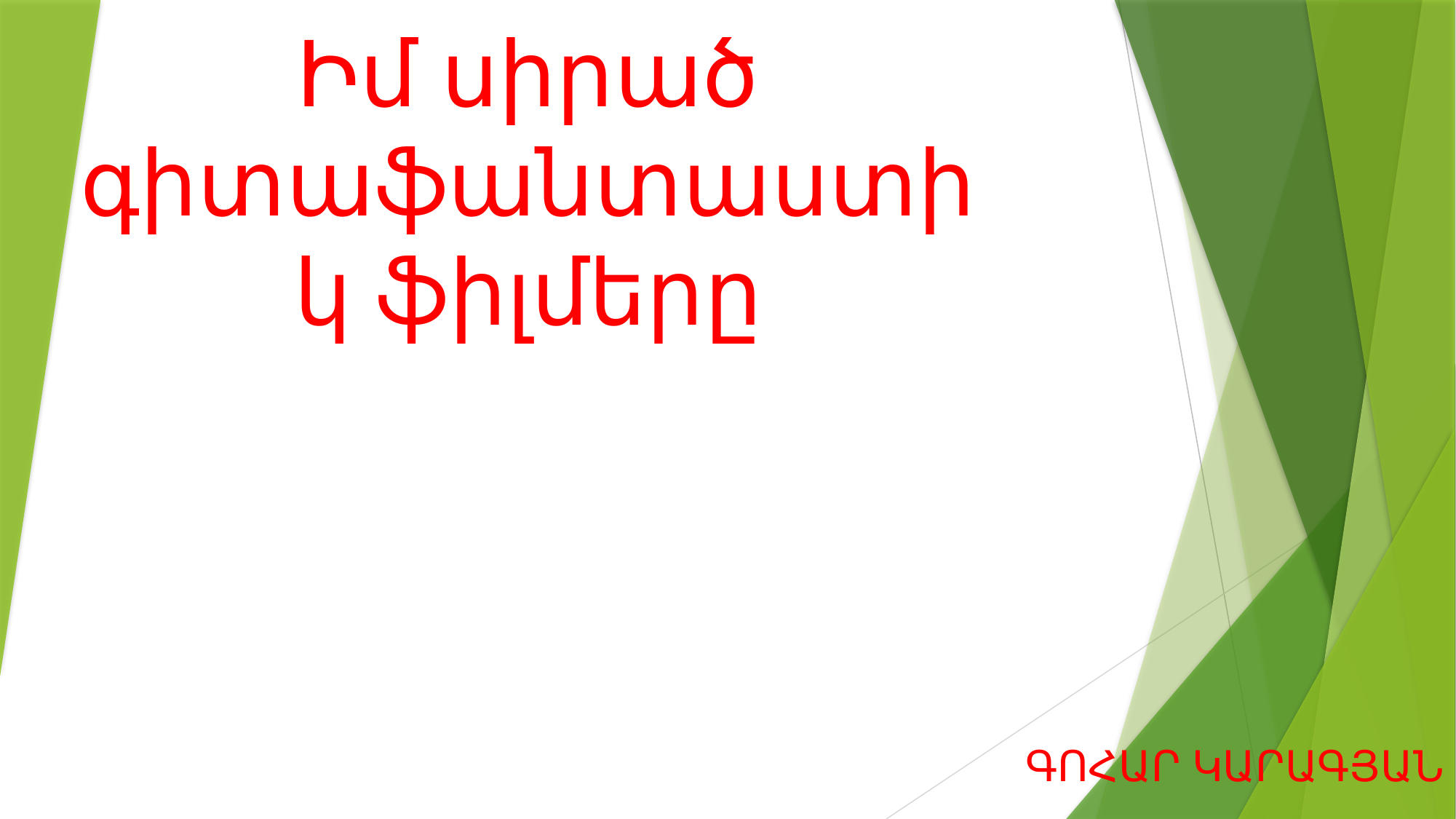

# Իմ սիրած գիտաֆանտաստիկ ֆիլմերը
ԳՈՀԱՐ ԿԱՐԱԳՅԱՆ